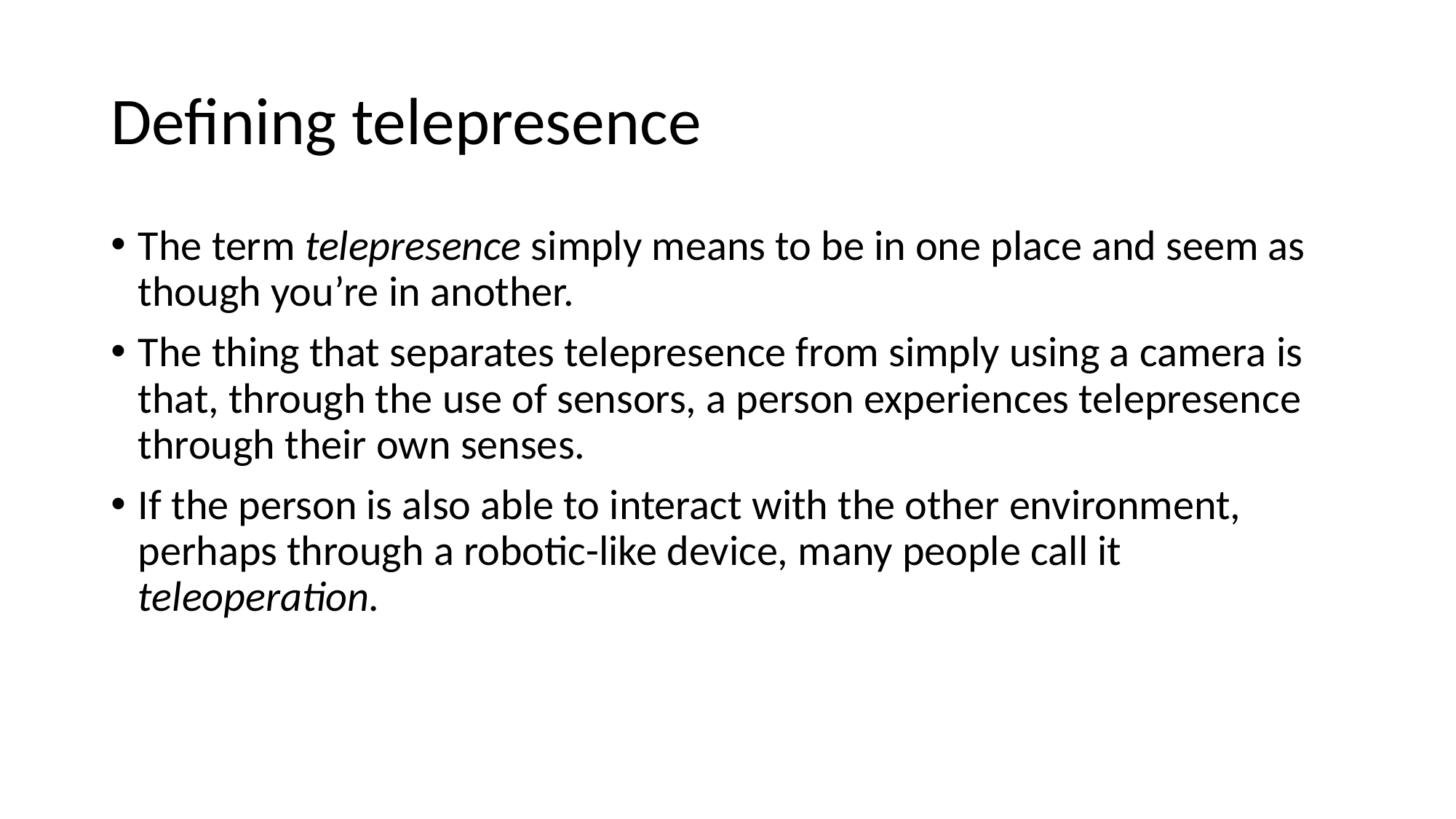

# Defining telepresence
The term telepresence simply means to be in one place and seem as though you’re in another.
The thing that separates telepresence from simply using a camera is that, through the use of sensors, a person experiences telepresence through their own senses.
If the person is also able to interact with the other environment, perhaps through a robotic-like device, many people call it teleoperation.